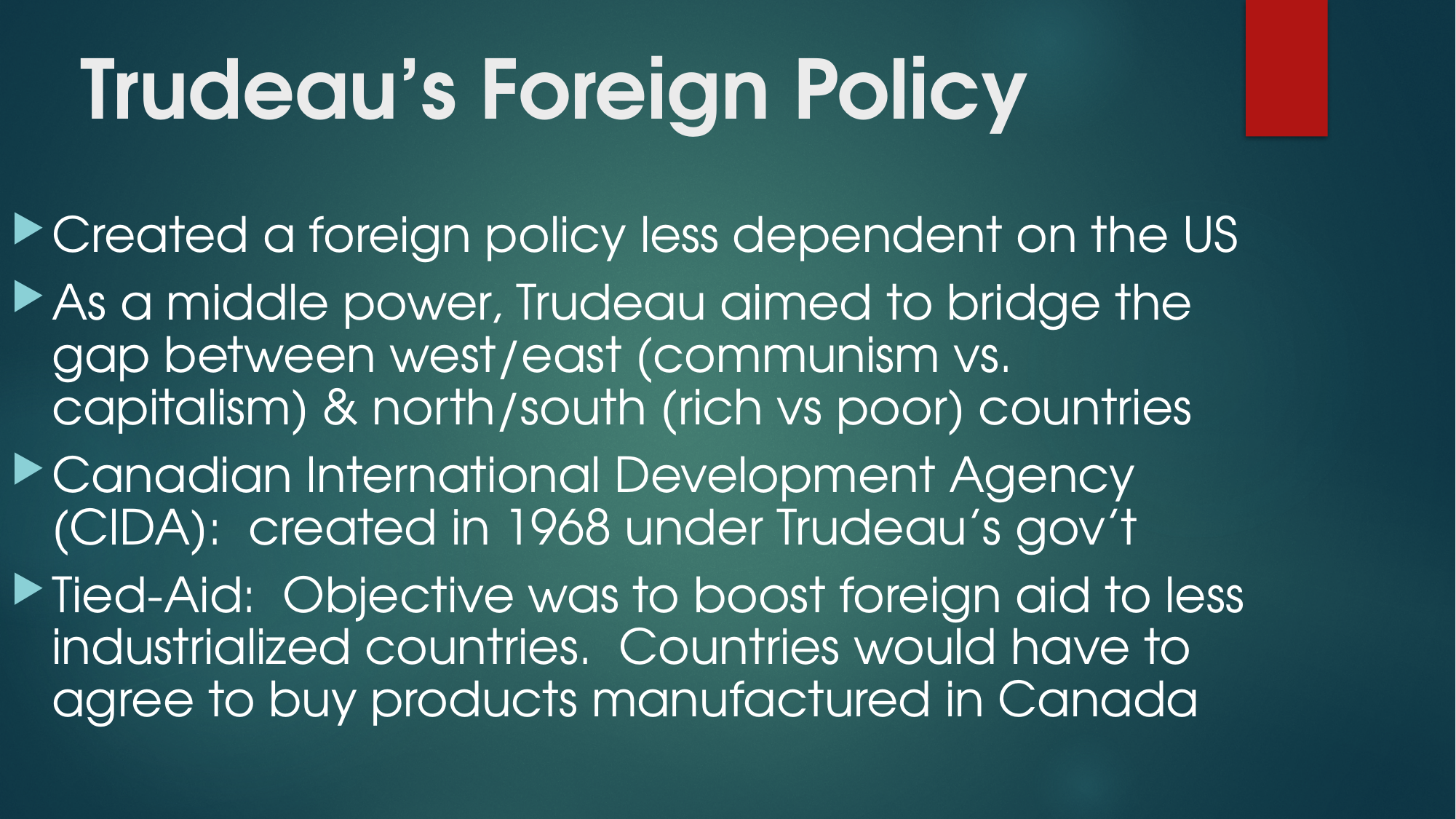

# Trudeau’s Foreign Policy

Created a foreign policy less dependent on the US
As a middle power, Trudeau aimed to bridge the gap between west/east (communism vs. capitalism) & north/south (rich vs poor) countries
Canadian International Development Agency (CIDA):  created in 1968 under Trudeau’s gov’t
Tied-Aid:  Objective was to boost foreign aid to less industrialized countries.  Countries would have to agree to buy products manufactured in Canada